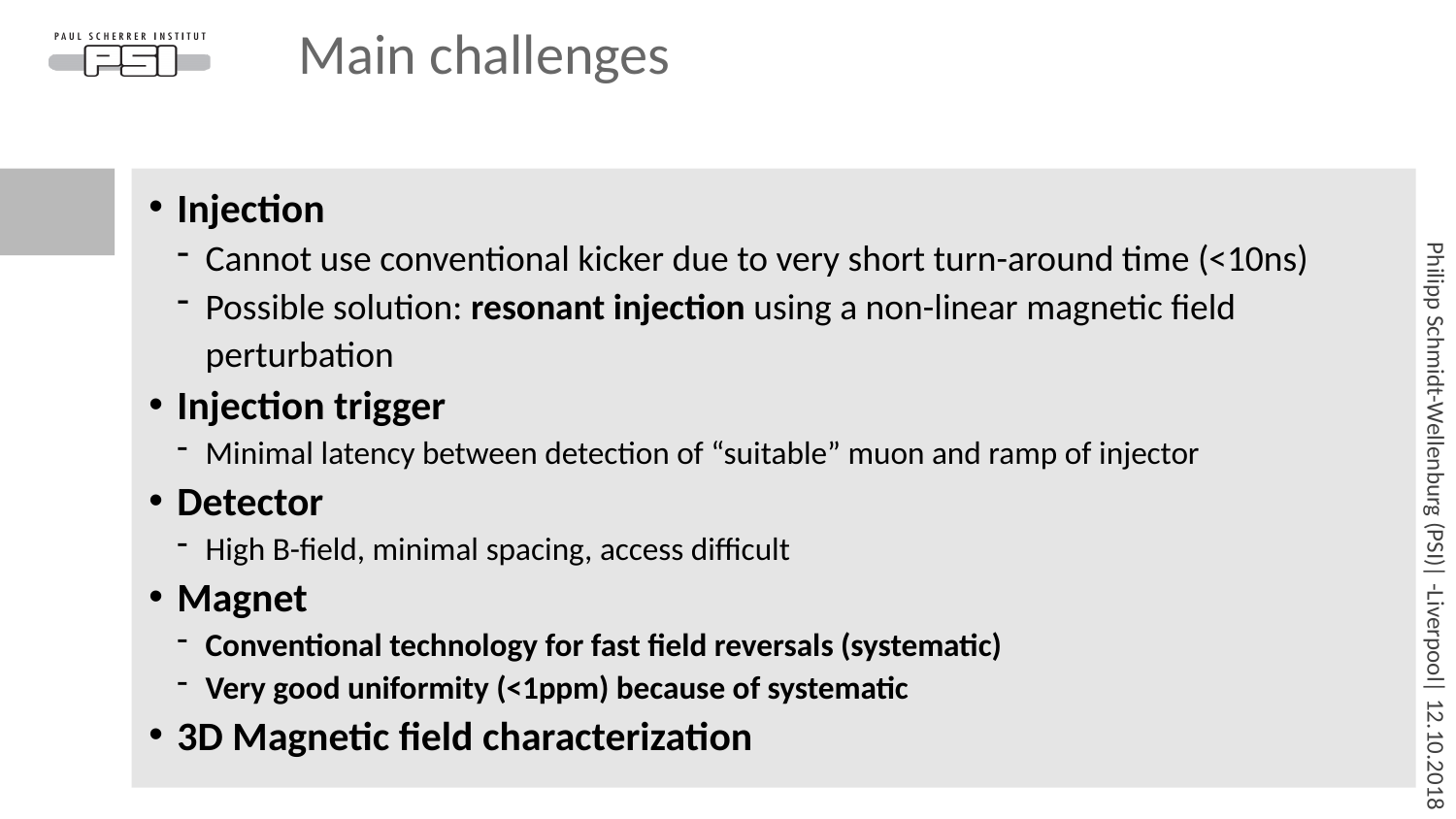

# Main challenges
Injection
Cannot use conventional kicker due to very short turn-around time (<10ns)
Possible solution: resonant injection using a non-linear magnetic field perturbation
Injection trigger
Minimal latency between detection of “suitable” muon and ramp of injector
Detector
High B-field, minimal spacing, access difficult
Magnet
Conventional technology for fast field reversals (systematic)
Very good uniformity (<1ppm) because of systematic
3D Magnetic field characterization